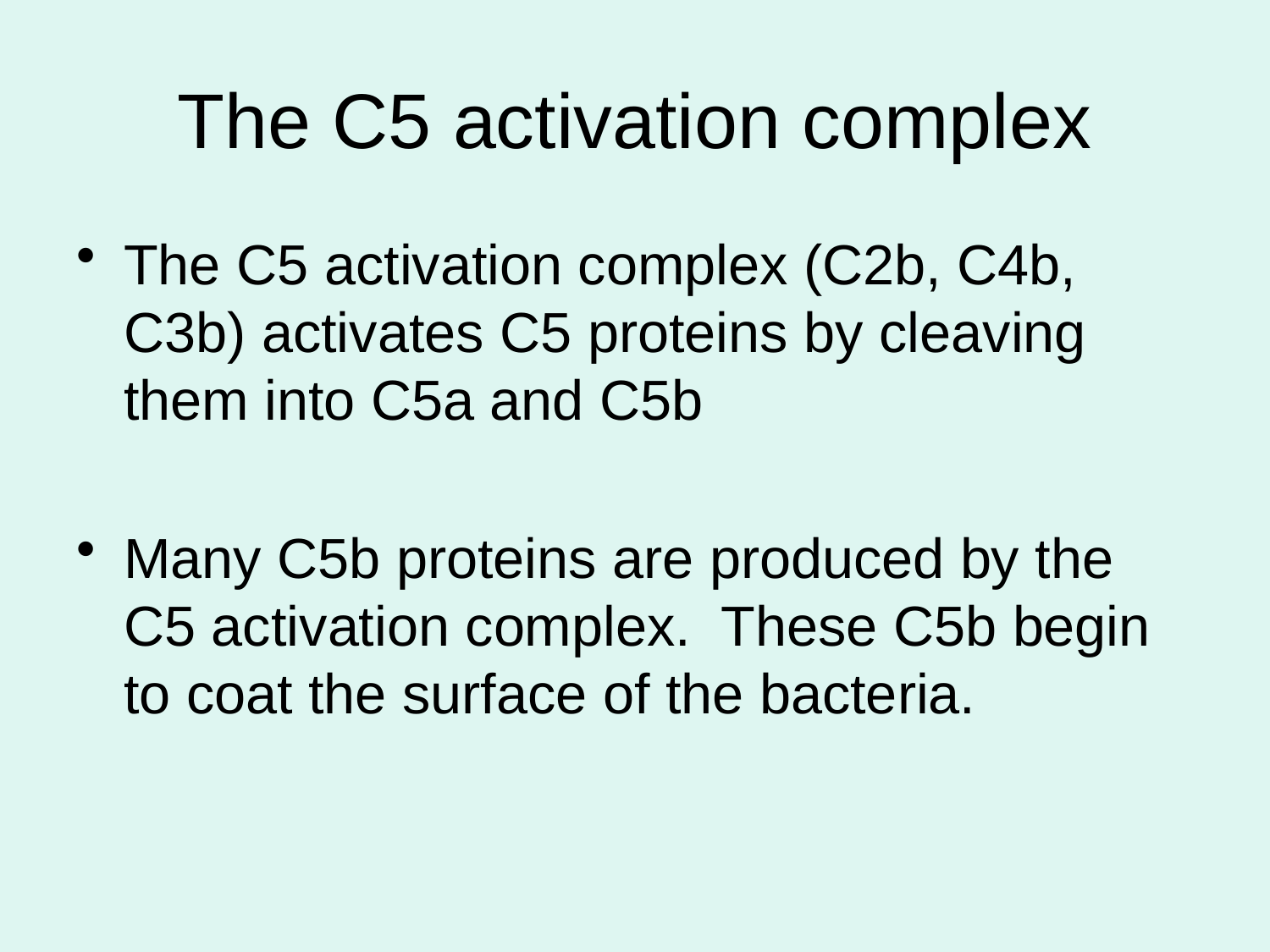

# The C5 activation complex
The C5 activation complex (C2b, C4b, C3b) activates C5 proteins by cleaving them into C5a and C5b

Many C5b proteins are produced by the C5 activation complex.  These C5b begin to coat the surface of the bacteria.